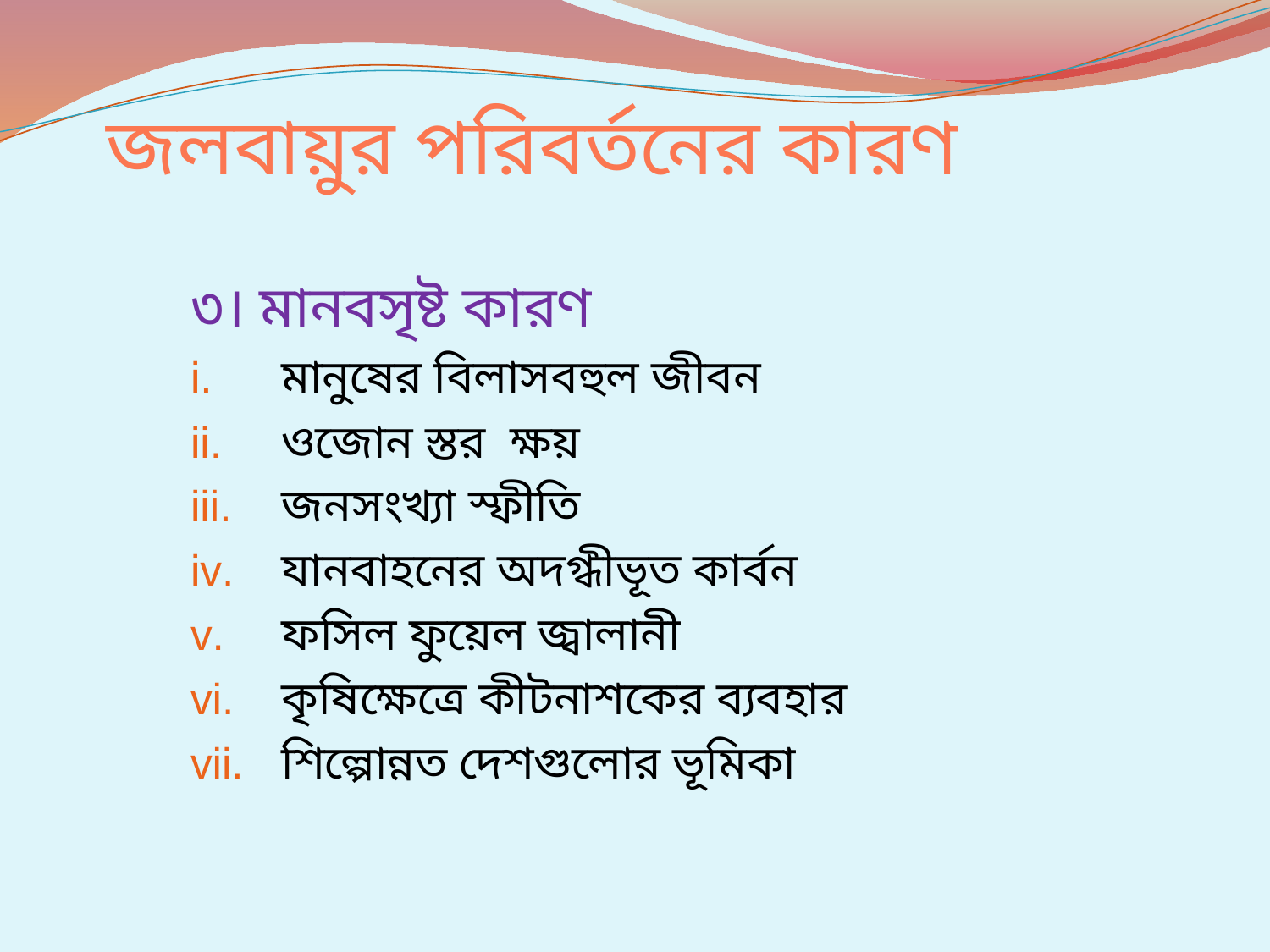

# জলবায়ুর পরিবর্তনের কারণ
৩। মানবসৃষ্ট কারণ
 মানুষের বিলাসবহুল জীবন
 ওজোন স্তর  ক্ষয়
 জনসংখ্যা স্ফীতি
 যানবাহনের অদগ্ধীভূত কার্বন
 ফসিল ফুয়েল জ্বালানী
 কৃষিক্ষেত্রে কীটনাশকের ব্যবহার
 শিল্পোন্নত দেশগুলোর ভূমিকা